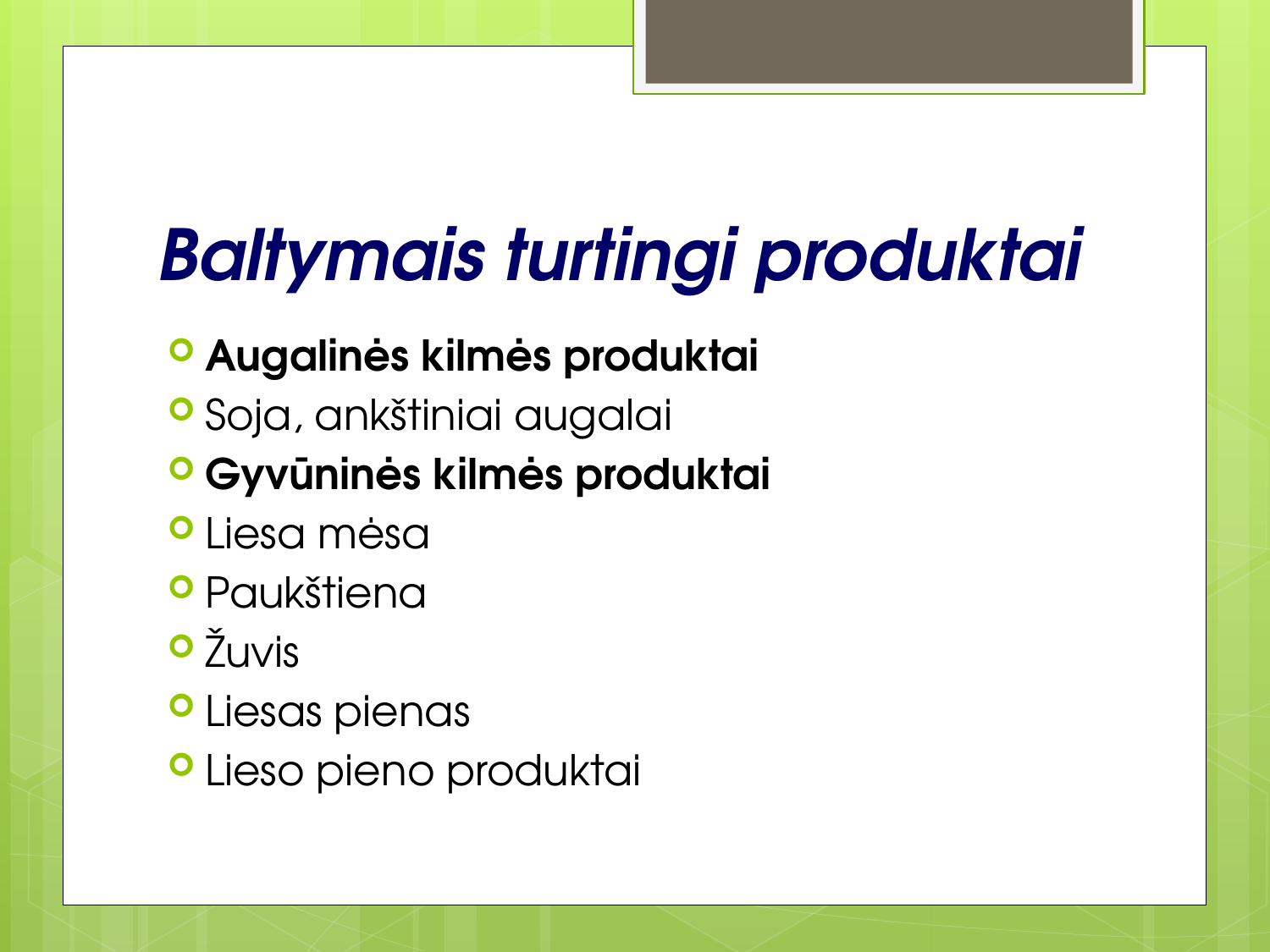

# Baltymais turtingi produktai
Augalinės kilmės produktai
Soja, ankštiniai augalai
Gyvūninės kilmės produktai
Liesa mėsa
Paukštiena
Žuvis
Liesas pienas
Lieso pieno produktai